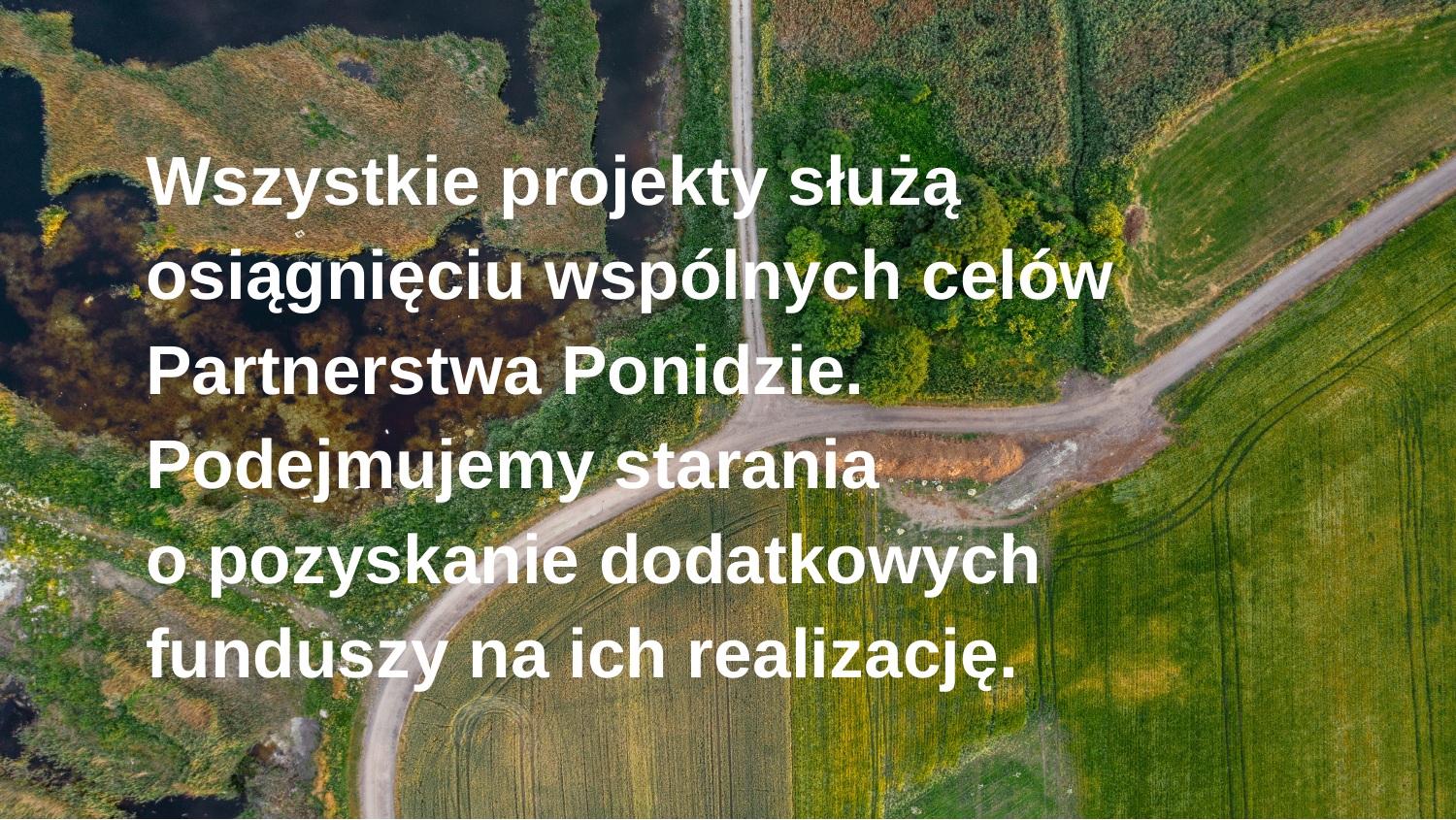

Wszystkie projekty służą osiągnięciu wspólnych celów Partnerstwa Ponidzie. Podejmujemy starania
o pozyskanie dodatkowych funduszy na ich realizację.